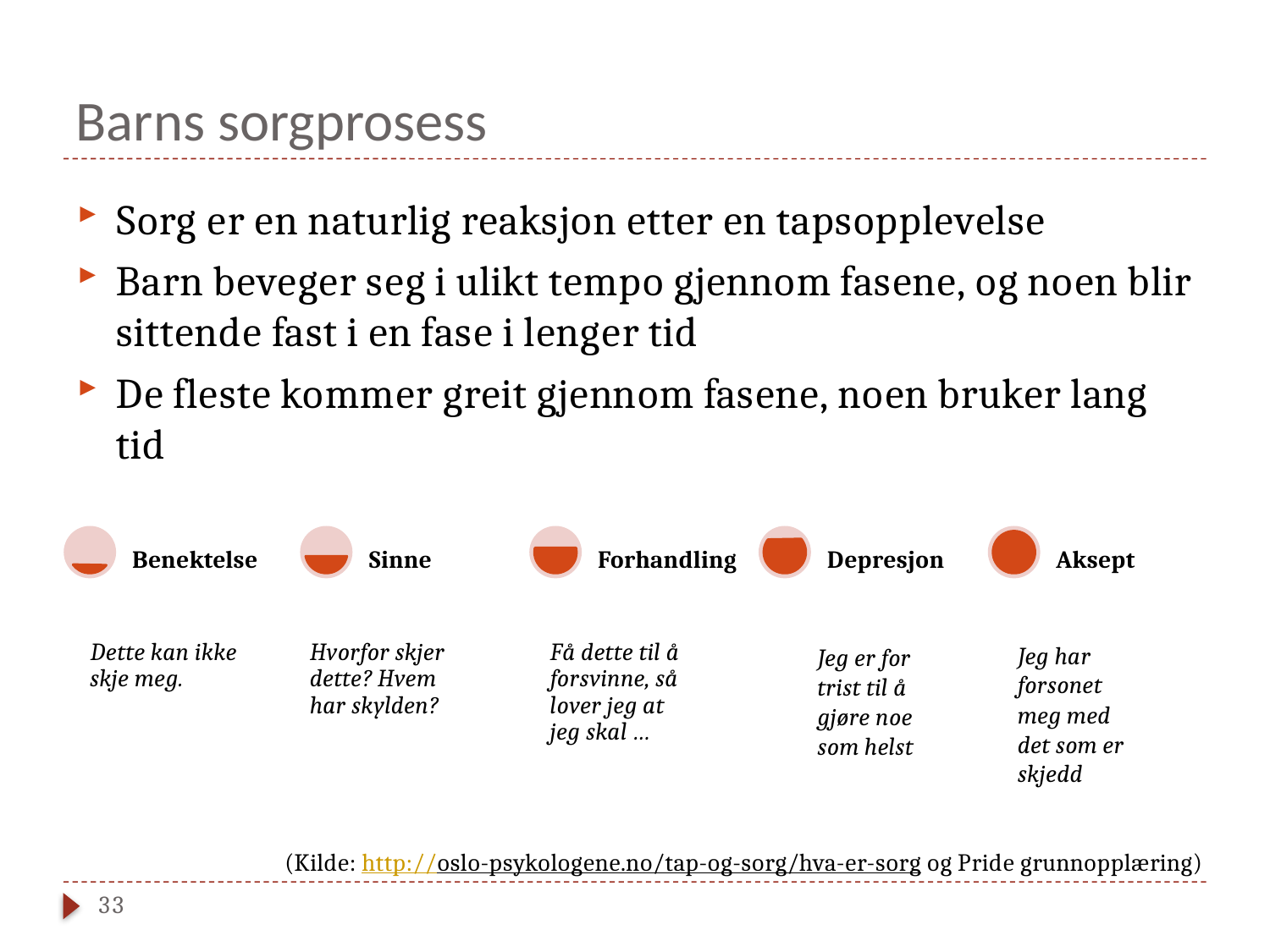

# Barns sorgprosess
Sorg er en naturlig reaksjon etter en tapsopplevelse
Barn beveger seg i ulikt tempo gjennom fasene, og noen blir sittende fast i en fase i lenger tid
De fleste kommer greit gjennom fasene, noen bruker lang tid

(Kilde: http://oslo-psykologene.no/tap-og-sorg/hva-er-sorg og Pride grunnopplæring)
Dette kan ikke skje meg.
Benektelse
Hvorfor skjer dette? Hvem har skylden?
Sinne
Få dette til å forsvinne, så lover jeg at jeg skal …
Forhandling

Depresjon
Aksept
Jeg har forsonet meg med det som er skjedd
Jeg er for trist til å gjøre noe som helst
33